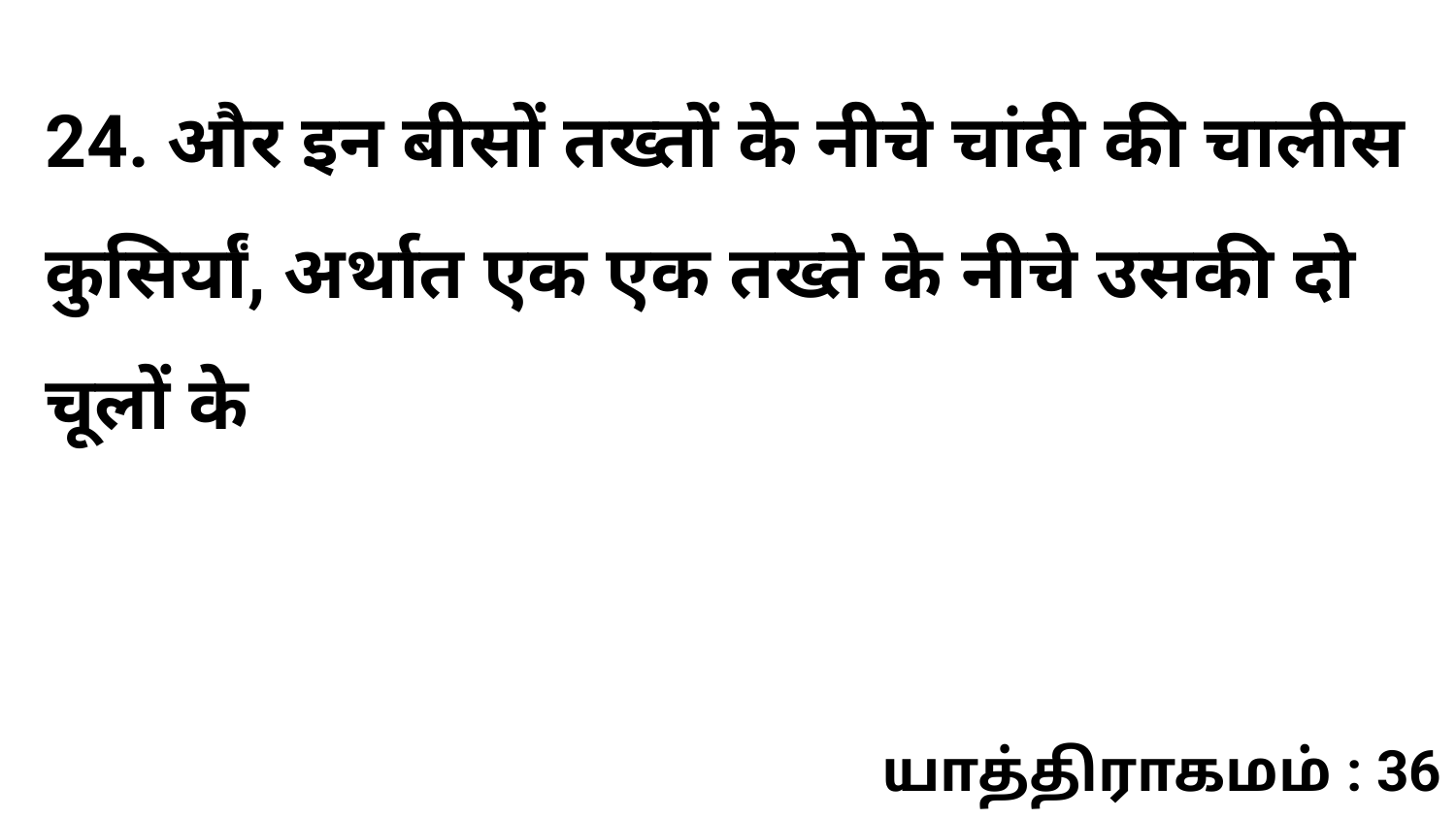

24. और इन बीसों तख्तों के नीचे चांदी की चालीस कुसिर्यां, अर्थात एक एक तख्ते के नीचे उसकी दो चूलों के
யாத்திராகமம் : 36